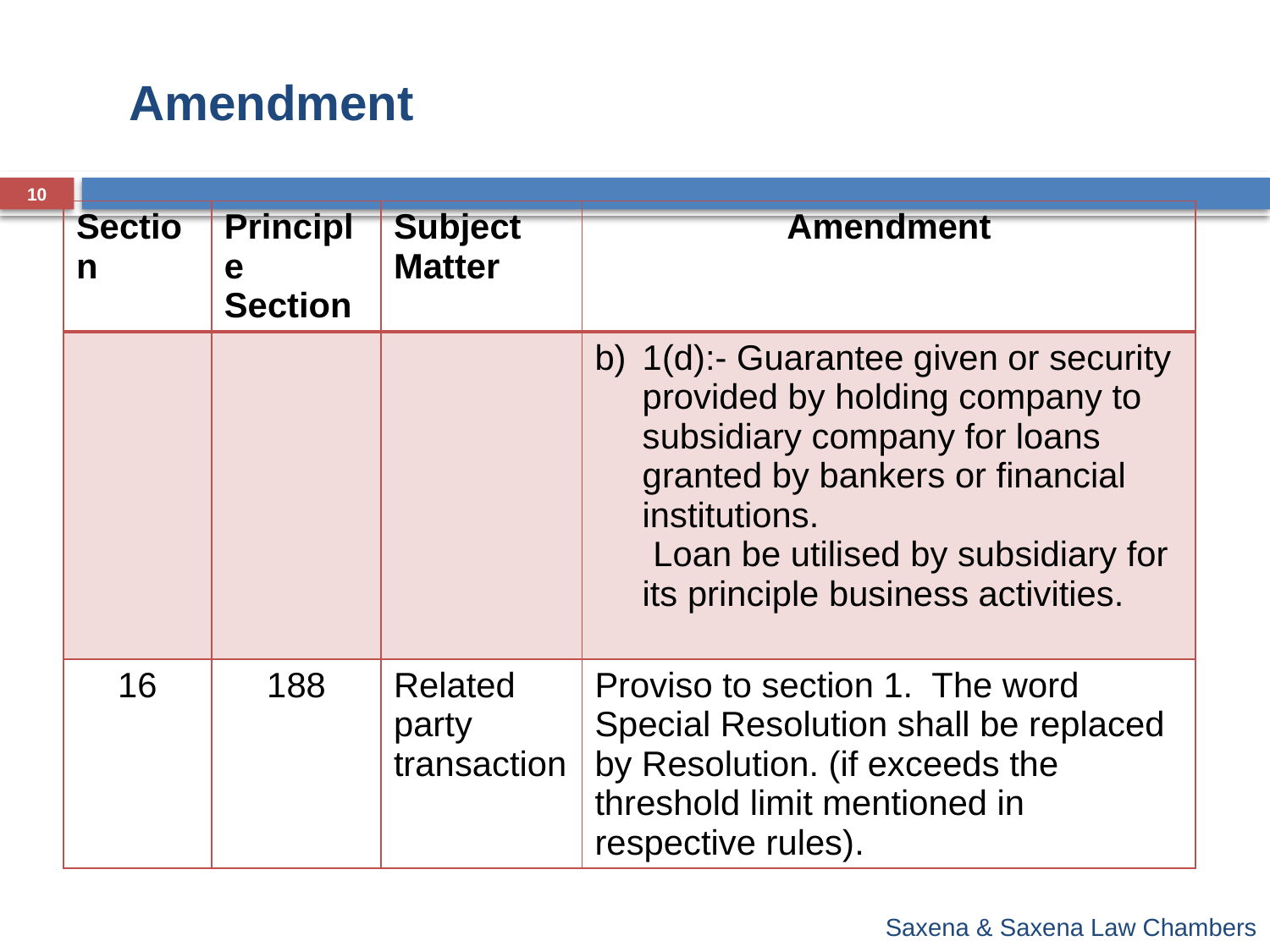

# Amendment
10
| Section | Principle Section | Subject Matter | Amendment |
| --- | --- | --- | --- |
|  |  |  | 1(d):- Guarantee given or security provided by holding company to subsidiary company for loans granted by bankers or financial institutions. Loan be utilised by subsidiary for its principle business activities. |
| 16 | 188 | Related party transaction | Proviso to section 1. The word Special Resolution shall be replaced by Resolution. (if exceeds the threshold limit mentioned in respective rules). |

Saxena & Saxena Law Chambers